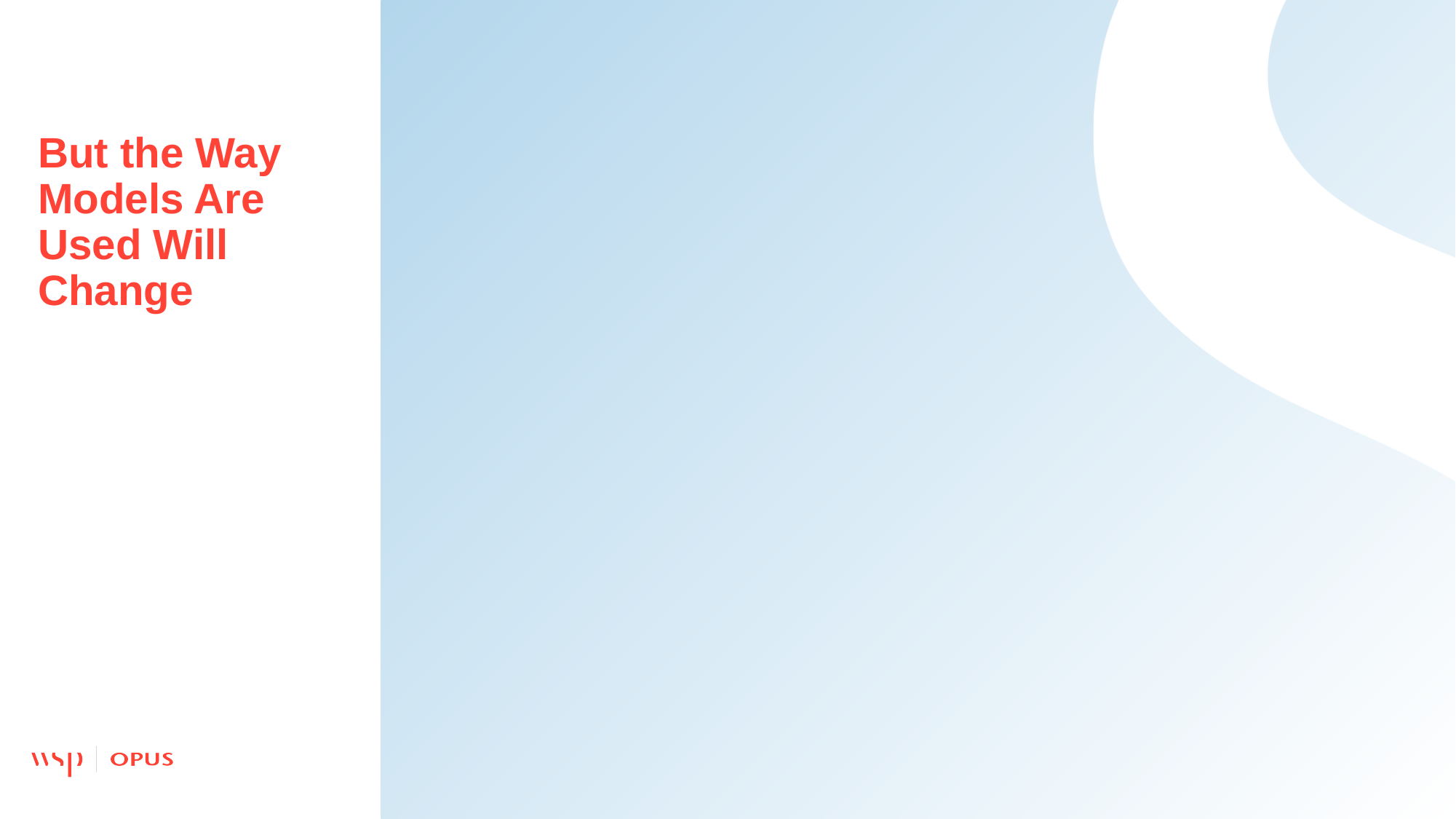

# But the Way Models Are Used Will Change